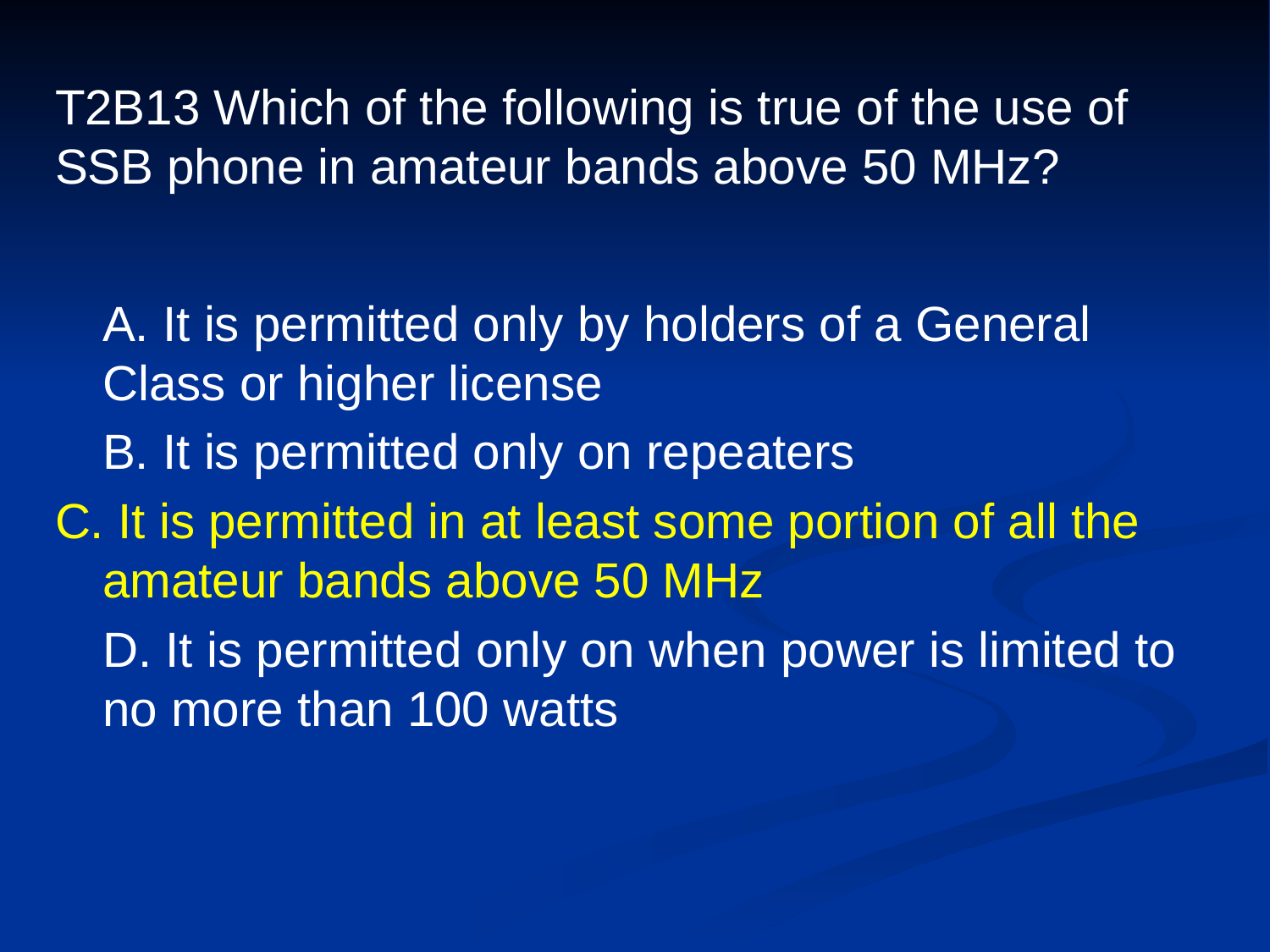

# T2B13 Which of the following is true of the use of SSB phone in amateur bands above 50 MHz?
	A. It is permitted only by holders of a General Class or higher license
	B. It is permitted only on repeaters
C. It is permitted in at least some portion of all the amateur bands above 50 MHz
	D. It is permitted only on when power is limited to no more than 100 watts